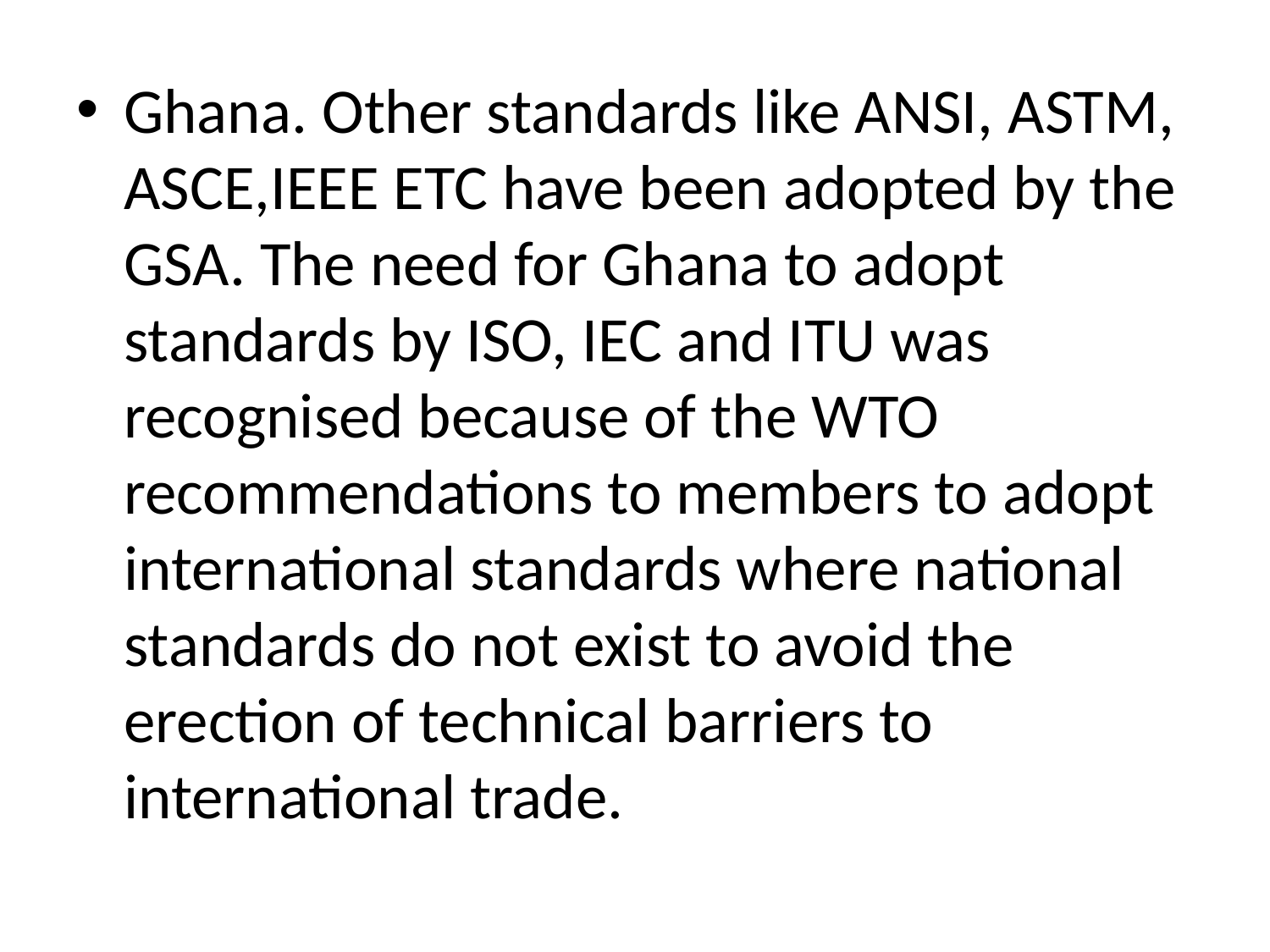

Ghana. Other standards like ANSI, ASTM, ASCE,IEEE ETC have been adopted by the GSA. The need for Ghana to adopt standards by ISO, IEC and ITU was recognised because of the WTO recommendations to members to adopt international standards where national standards do not exist to avoid the erection of technical barriers to international trade.